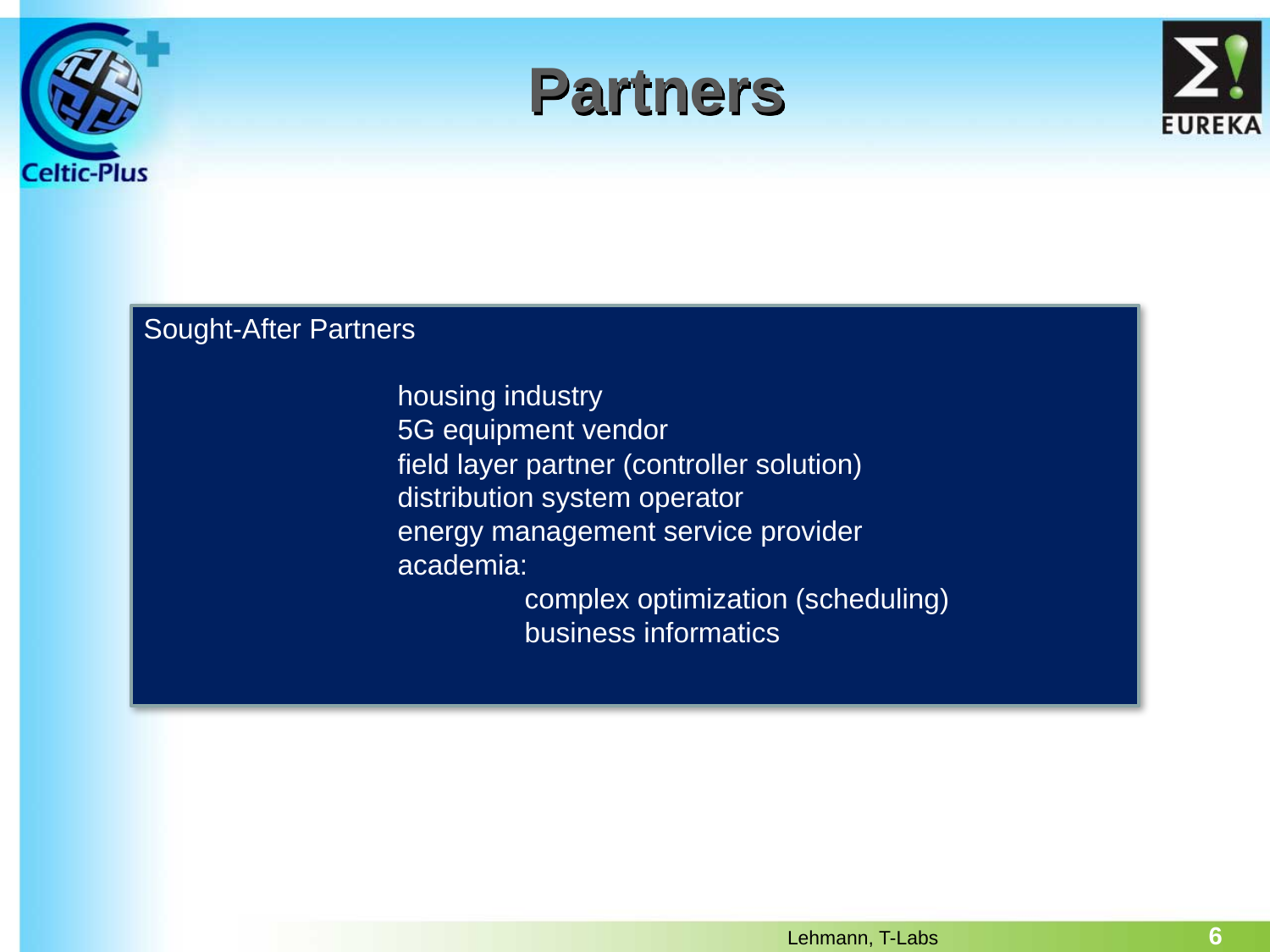

# Partners
Sought-After Partners

		housing industry
		5G equipment vendor
		field layer partner (controller solution)
		distribution system operator
		energy management service provider
		academia:
			complex optimization (scheduling)
			business informatics
6
Lehmann, T-Labs